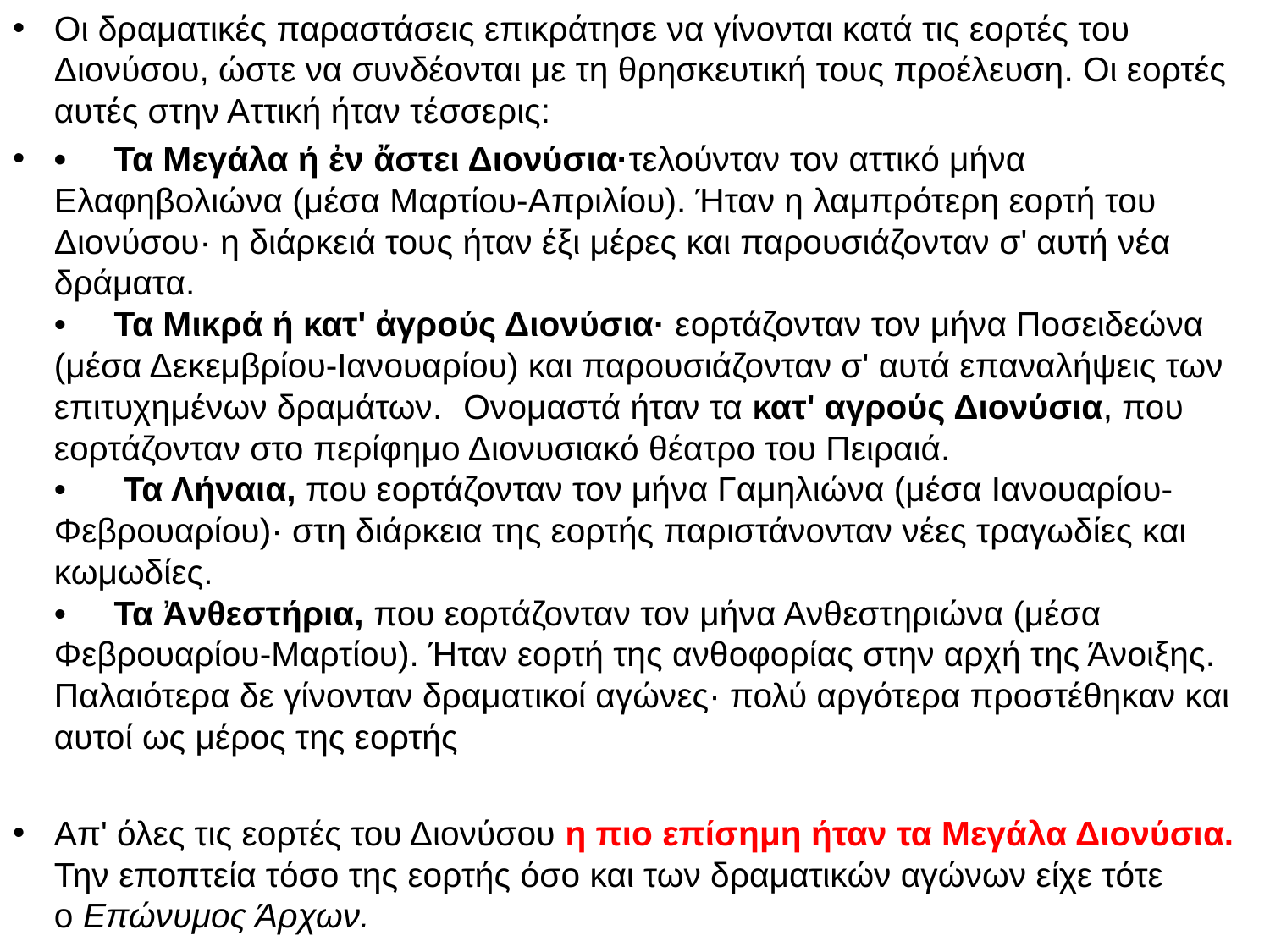

Οι δραματικές παραστάσεις επικράτησε να γίνονται κατά τις εορτές του Διονύσου, ώστε να συνδέονται με τη θρησκευτική τους προέλευση. Οι εορτές αυτές στην Αττική ήταν τέσσερις:
•     Τα Μεγάλα ή ἐν ἄστει Διονύσια·τελούνταν τον αττικό μήνα Ελαφηβολιώνα (μέσα Μαρτίου-Απριλίου). Ήταν η λαμπρότερη εορτή του Διονύσου· η διάρκειά τους ήταν έξι μέρες και παρουσιάζονταν σ' αυτή νέα δράματα.
•     Τα Μικρά ή κατ' ἀγρούς Διονύσια· εορτάζονταν τον μήνα Ποσειδεώνα (μέσα Δεκεμβρίου-Ιανουαρίου) και παρουσιάζονταν σ' αυτά επαναλήψεις των επιτυχημένων δραμάτων.  Ονομαστά ήταν τα κατ' αγρούς Διονύσια, που εορτάζονταν στο περίφημο Διονυσιακό θέατρο του Πειραιά.
•      Τα Λήναια, που εορτάζονταν τον μήνα Γαμηλιώνα (μέσα Ιανουαρίου-Φεβρουαρίου)· στη διάρκεια της εορτής παριστάνονταν νέες τραγωδίες και κωμωδίες.
•     Τα Ἀνθεστήρια, που εορτάζονταν τον μήνα Ανθεστηριώνα (μέσα Φεβρουαρίου-Μαρτίου). Ήταν εορτή της ανθοφορίας στην αρχή της Άνοιξης. Παλαιότερα δε γίνονταν δραματικοί αγώνες· πολύ αργότερα προστέθηκαν και αυτοί ως μέρος της εορτής

Απ' όλες τις εορτές του Διονύσου η πιο επίσημη ήταν τα Μεγάλα Διονύσια. Την εποπτεία τόσο της εορτής όσο και των δραματικών αγώνων είχε τότε ο Επώνυμος Άρχων.

#